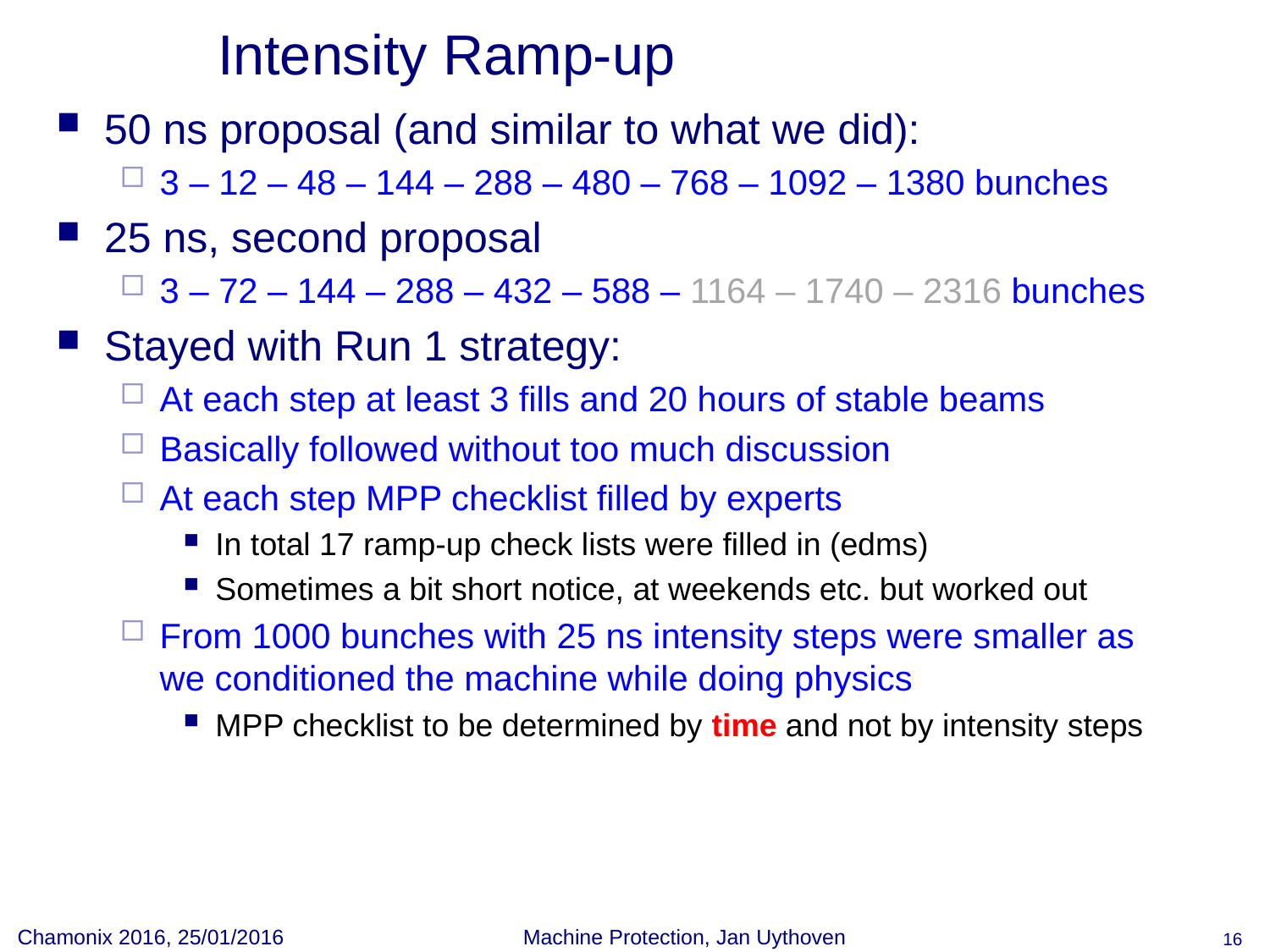

# Intensity Ramp-up
50 ns proposal (and similar to what we did):
3 – 12 – 48 – 144 – 288 – 480 – 768 – 1092 – 1380 bunches
25 ns, second proposal
3 – 72 – 144 – 288 – 432 – 588 – 1164 – 1740 – 2316 bunches
Stayed with Run 1 strategy:
At each step at least 3 fills and 20 hours of stable beams
Basically followed without too much discussion
At each step MPP checklist filled by experts
In total 17 ramp-up check lists were filled in (edms)
Sometimes a bit short notice, at weekends etc. but worked out
From 1000 bunches with 25 ns intensity steps were smaller as we conditioned the machine while doing physics
MPP checklist to be determined by time and not by intensity steps
Chamonix 2016, 25/01/2016
Machine Protection, Jan Uythoven
16